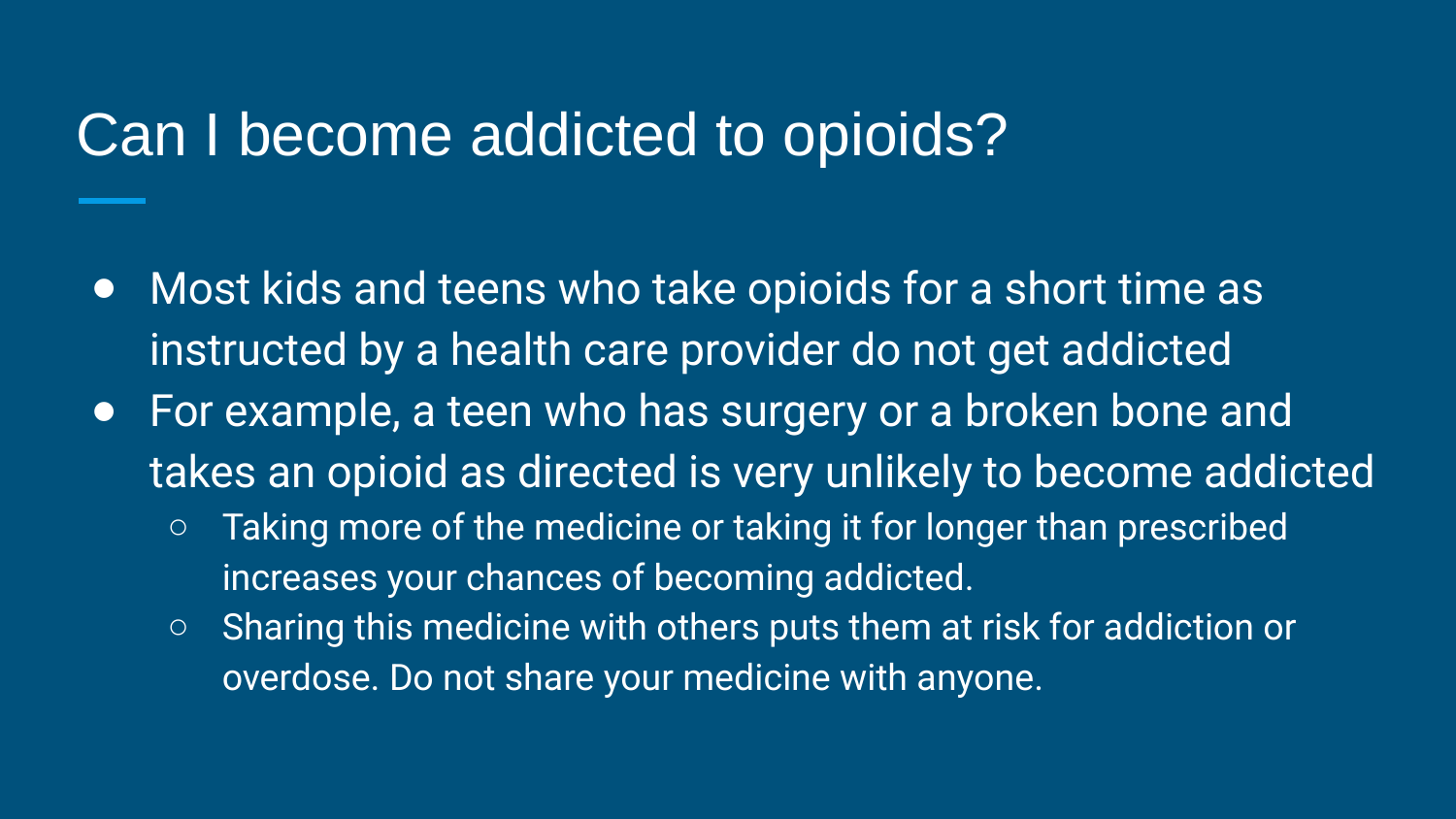

# Can I become addicted to opioids?
Most kids and teens who take opioids for a short time as instructed by a health care provider do not get addicted
For example, a teen who has surgery or a broken bone and takes an opioid as directed is very unlikely to become addicted
Taking more of the medicine or taking it for longer than prescribed increases your chances of becoming addicted.
Sharing this medicine with others puts them at risk for addiction or overdose. Do not share your medicine with anyone.